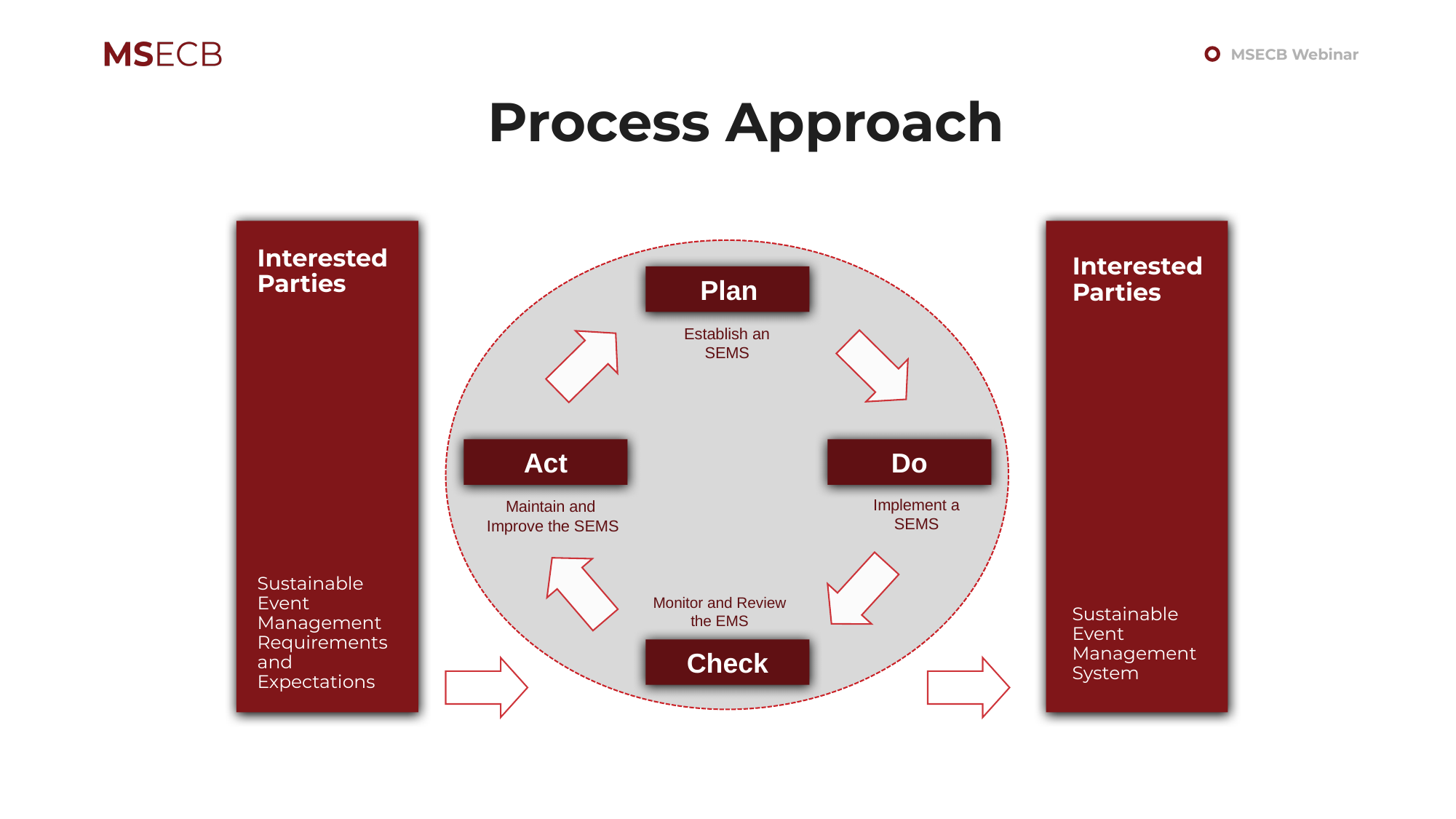

Process Approach

Interested Parties

Interested Parties
       Plan
Establish an SEMS

Act
Do
Maintain and
Improve the SEMS
Implement a SEMS

Sustainable Event Management Requirements and Expectations
Monitor and Review
the EMS
Sustainable Event Management System
Check